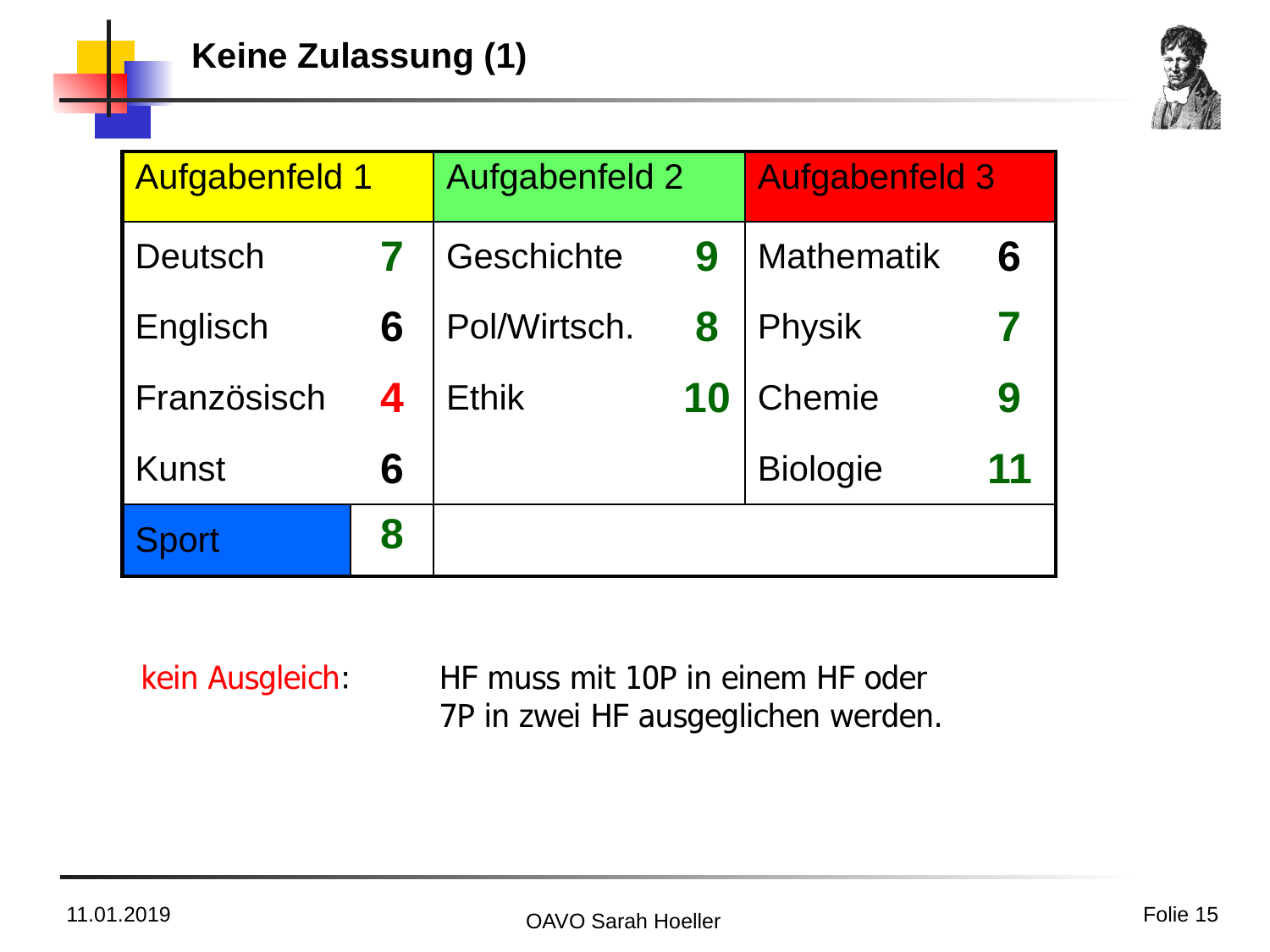

# Keine Zulassung (1)
| Aufgabenfeld 1 |  | Aufgabenfeld 2 |  | Aufgabenfeld 3 |  |
| --- | --- | --- | --- | --- | --- |
| Deutsch | 7 | Geschichte | 9 | Mathematik | 6 |
| Englisch | 6 | Pol/Wirtsch. | 8 | Physik | 7 |
| Französisch | 4 | Ethik | 10 | Chemie | 9 |
| Kunst | 6 |  |  | Biologie | 11 |
| Sport | 8 |  |  |  |  |
kein Ausgleich: 	HF muss mit 10P in einem HF oder
7P in zwei HF ausgeglichen werden.
11.01.2019
Folie 15
OAVO Sarah Hoeller